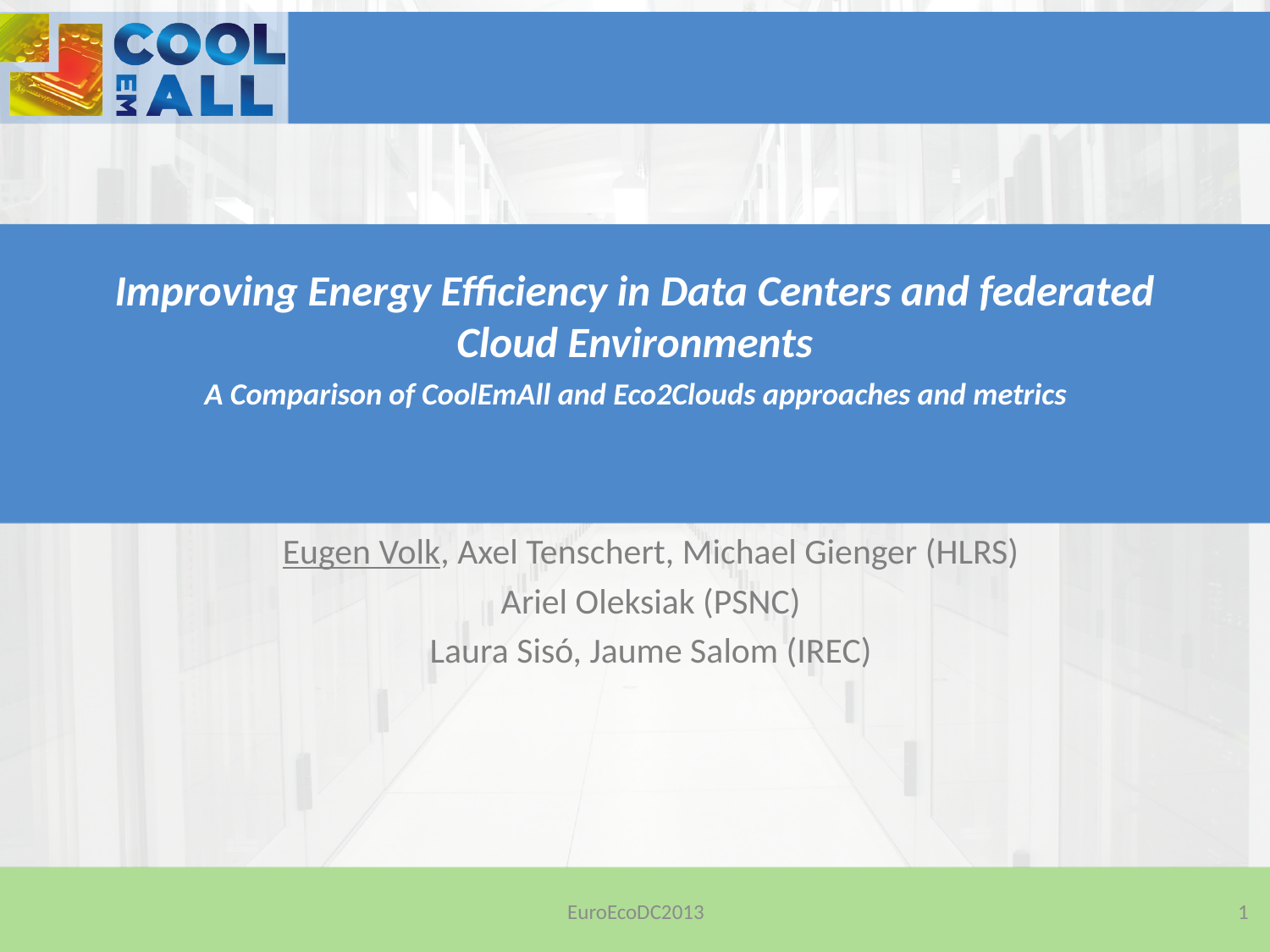

# Improving Energy Efficiency in Data Centers and federated Cloud Environments A Comparison of CoolEmAll and Eco2Clouds approaches and metrics
Eugen Volk, Axel Tenschert, Michael Gienger (HLRS)
Ariel Oleksiak (PSNC)
Laura Sisó, Jaume Salom (IREC)

EuroEcoDC2013
1